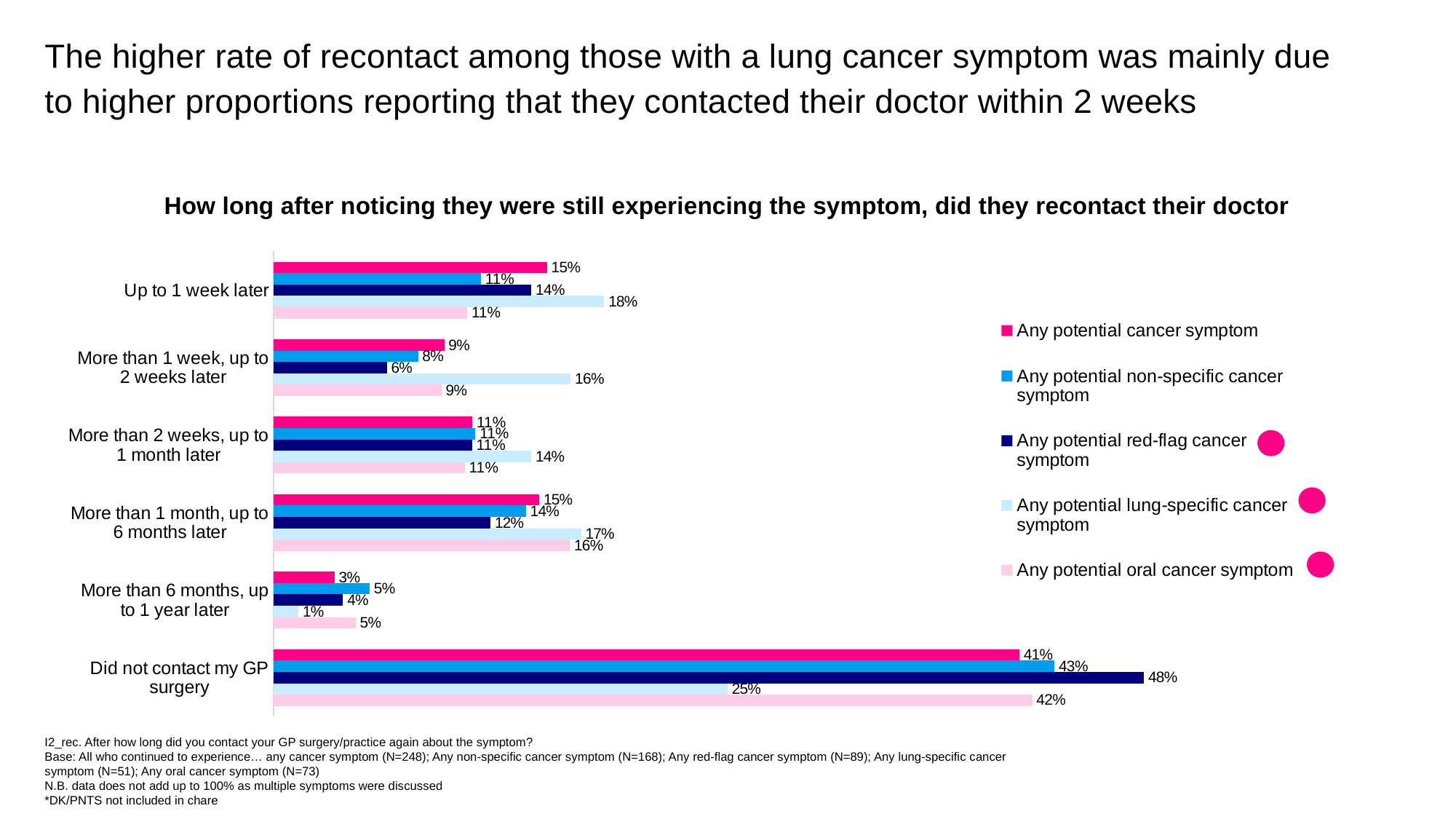

The higher rate of recontact among those with a lung cancer symptom was mainly due to higher proportions reporting that they contacted their doctor within 2 weeks
How long after noticing they were still experiencing the symptom, did they recontact their doctor

### Chart

| Category | Any potential oral cancer symptom | Any potential lung-specific cancer symptom | Any potential red-flag cancer symptom | Any potential non-specific cancer symptom | Any potential cancer symptom |
|---|---|---|---|---|---|
| Did not contact my GP surgery | 0.4202 | 0.2515 | 0.4821 | 0.4325 | 0.4131 |
| More than 6 months, up to 1 year later | 0.0455 | 0.0138 | 0.0385 | 0.0533 | 0.0338 |
| More than 1 month, up to 6 months later | 0.1642 | 0.1704 | 0.1202 | 0.1398 | 0.1472 |
| More than 2 weeks, up to 1 month later | 0.1059 | 0.1428 | 0.11 | 0.1119 | 0.1102 |
| More than 1 week, up to 2 weeks later | 0.0931 | 0.1646 | 0.0628 | 0.0801 | 0.0946 |
| Up to 1 week later | 0.1074 | 0.1832 | 0.1429 | 0.1149 | 0.1514 |

I2_rec. After how long did you contact your GP surgery/practice again about the symptom?
Base: All who continued to experience… any cancer symptom (N=248); Any non-specific cancer symptom (N=168); Any red-flag cancer symptom (N=89); Any lung-specific cancer symptom (N=51); Any oral cancer symptom (N=73)
N.B. data does not add up to 100% as multiple symptoms were discussed
*DK/PNTS not included in chare